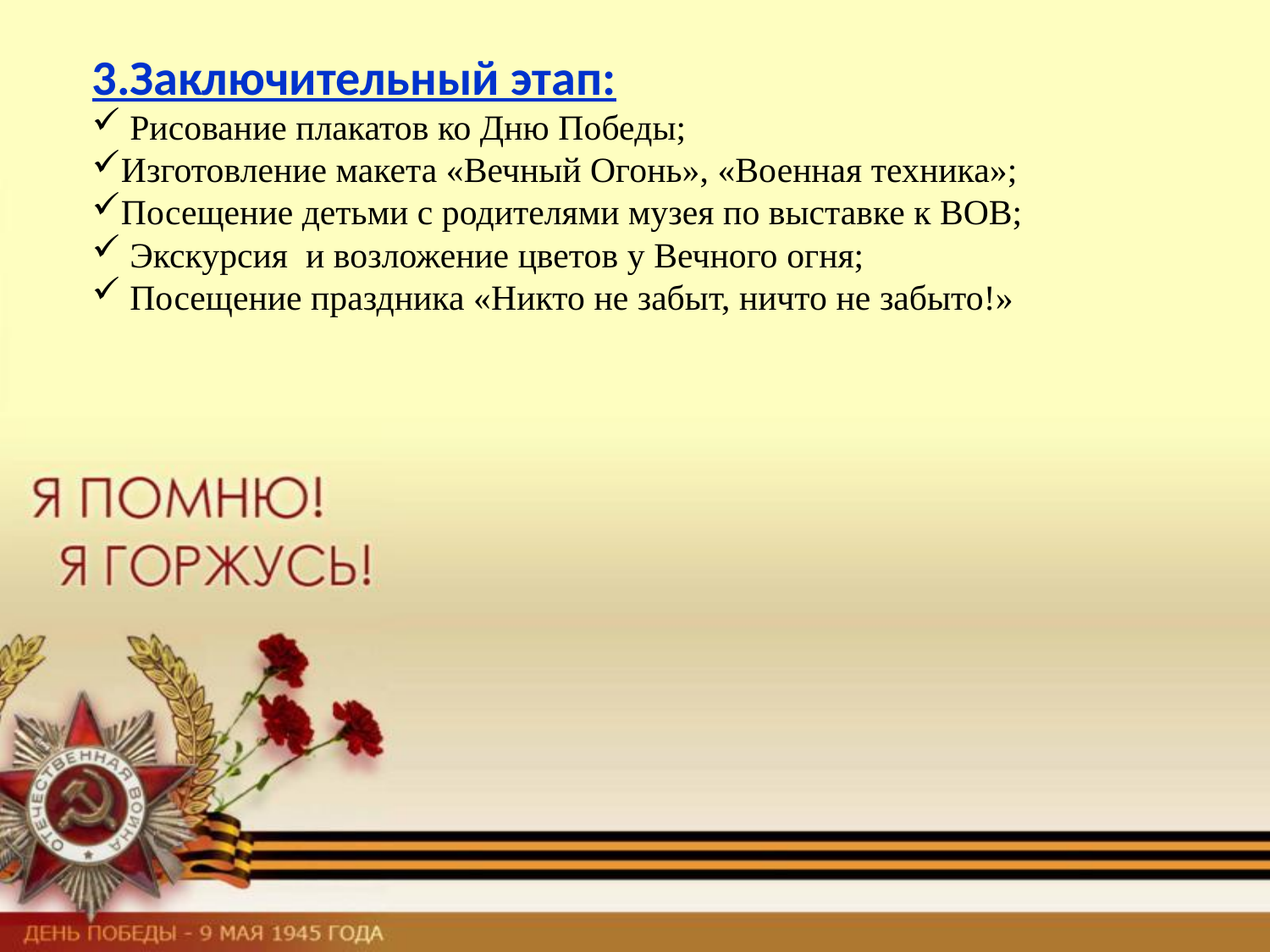

3.Заключительный этап:
 Рисование плакатов ко Дню Победы;
Изготовление макета «Вечный Огонь», «Военная техника»;
Посещение детьми с родителями музея по выставке к ВОВ;
 Экскурсия  и возложение цветов у Вечного огня;
 Посещение праздника «Никто не забыт, ничто не забыто!»